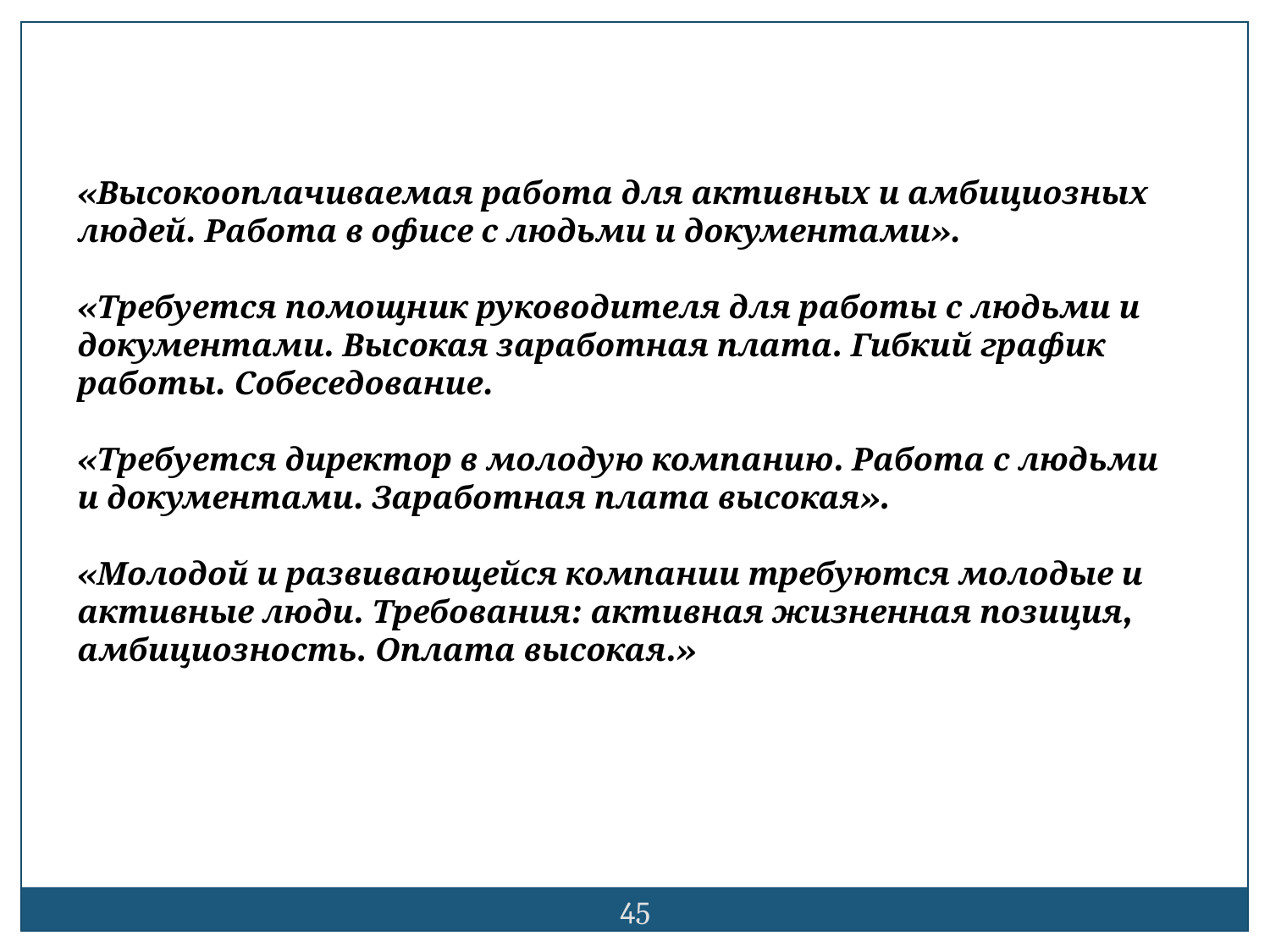

«Высокооплачиваемая работа для активных и амбициозных людей. Работа в офисе с людьми и документами».
«Требуется помощник руководителя для работы с людьми и документами. Высокая заработная плата. Гибкий график работы. Собеседование.
«Требуется директор в молодую компанию. Работа с людьми и документами. Заработная плата высокая».
«Молодой и развивающейся компании требуются молодые и активные люди. Требования: активная жизненная позиция, амбициозность. Оплата высокая.»
45